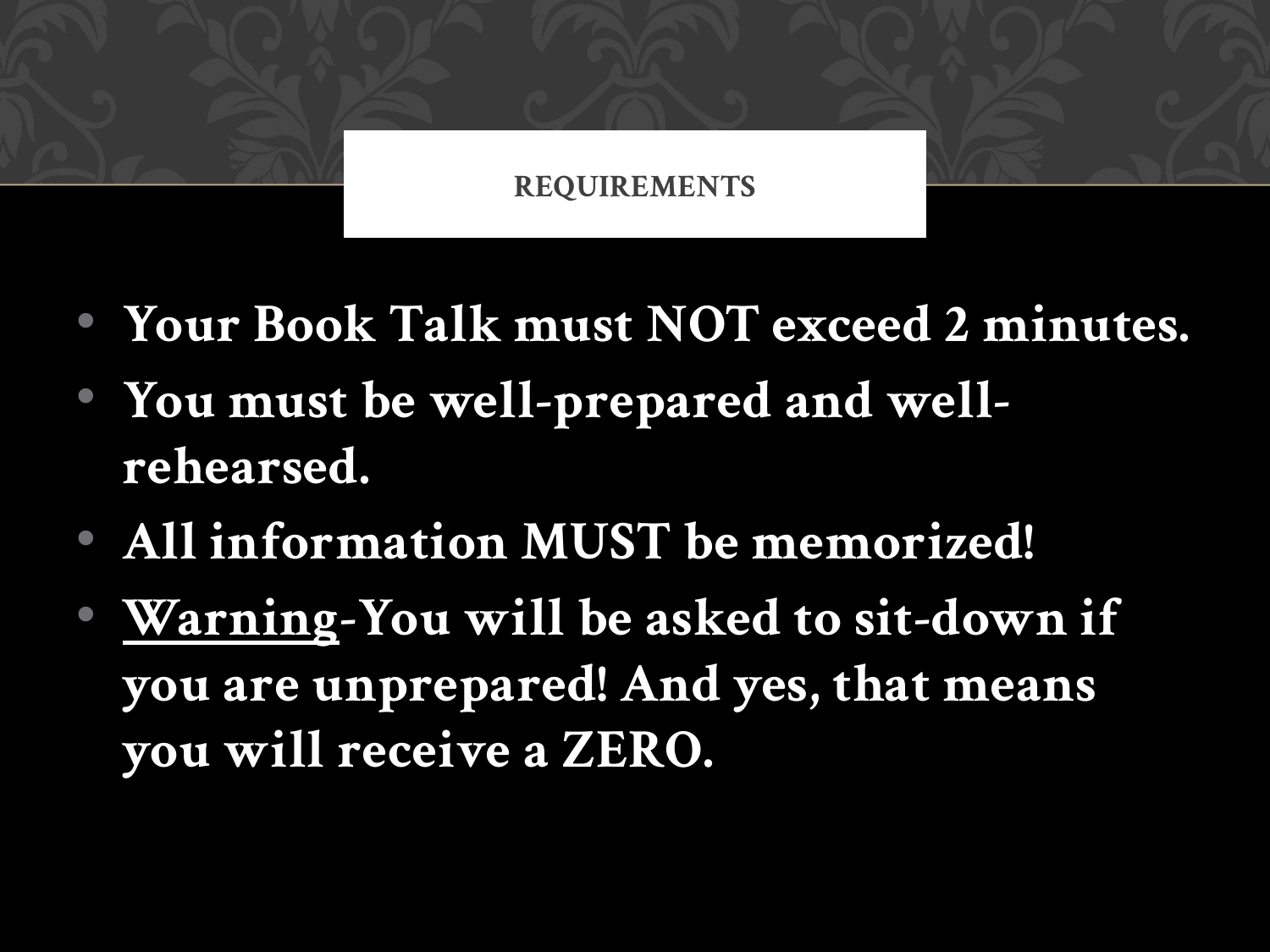

# requirements
Your Book Talk must NOT exceed 2 minutes.
You must be well-prepared and well-rehearsed.
All information MUST be memorized!
Warning-You will be asked to sit-down if you are unprepared! And yes, that means you will receive a ZERO.